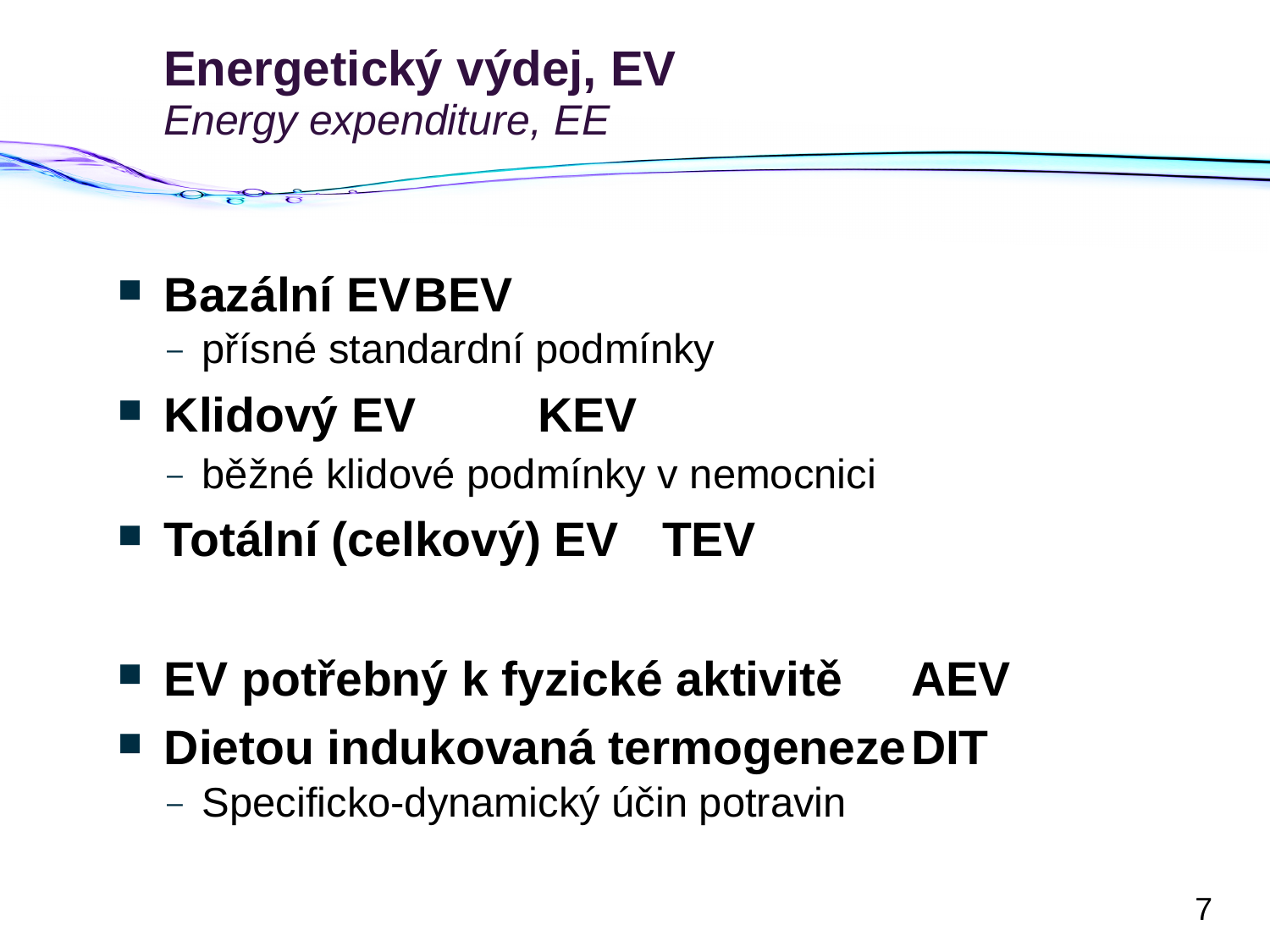

# Energetický výdej, EV Energy expenditure, EE
Bazální EV					BEV
přísné standardní podmínky
Klidový EV					KEV
běžné klidové podmínky v nemocnici
Totální (celkový) EV			TEV

EV potřebný k fyzické aktivitě		AEV
Dietou indukovaná termogeneze	DIT
Specificko-dynamický účin potravin
7